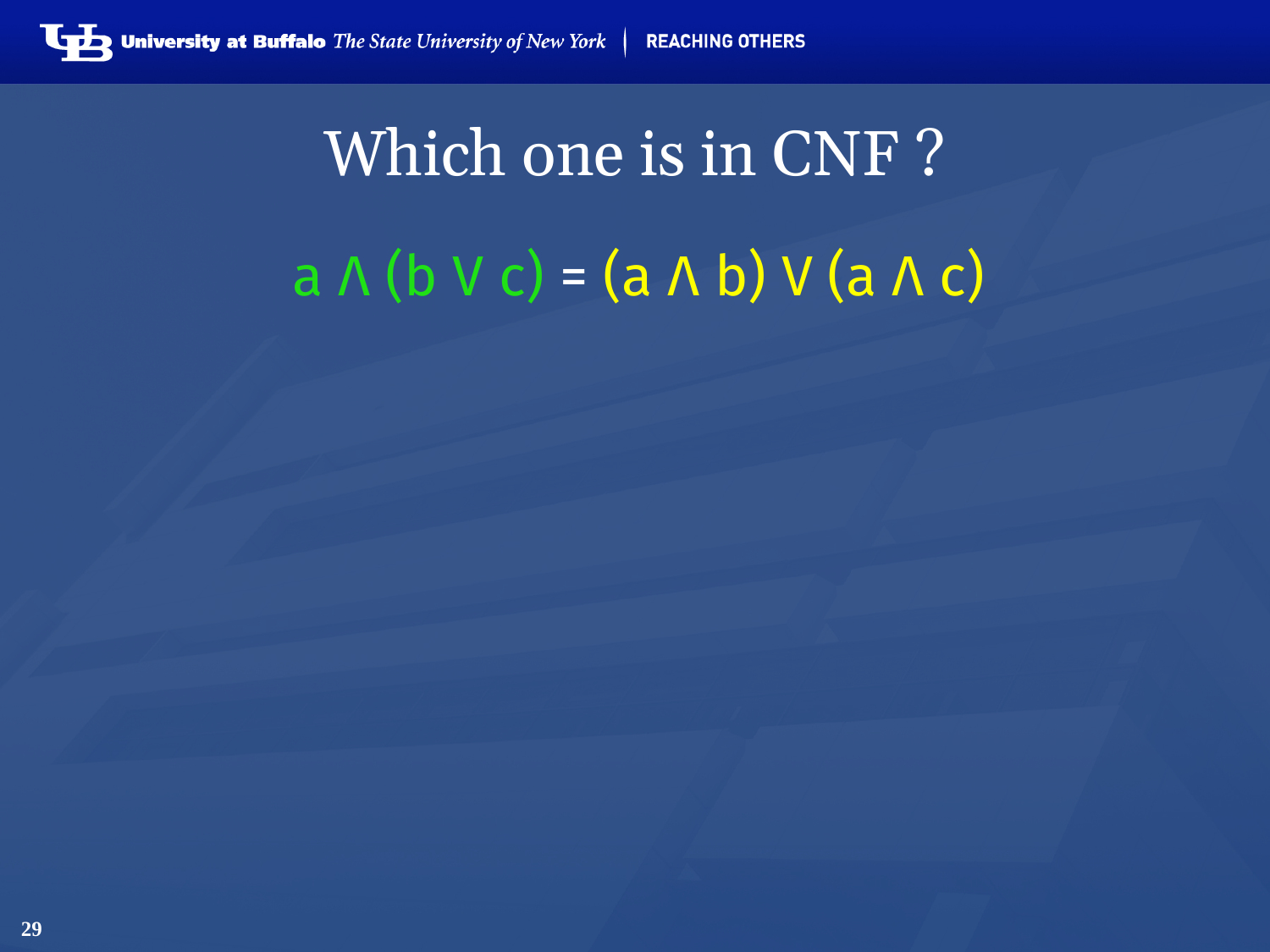

# Which one is in CNF ?
a Λ (b V c) = (a Λ b) V (a Λ c)

29